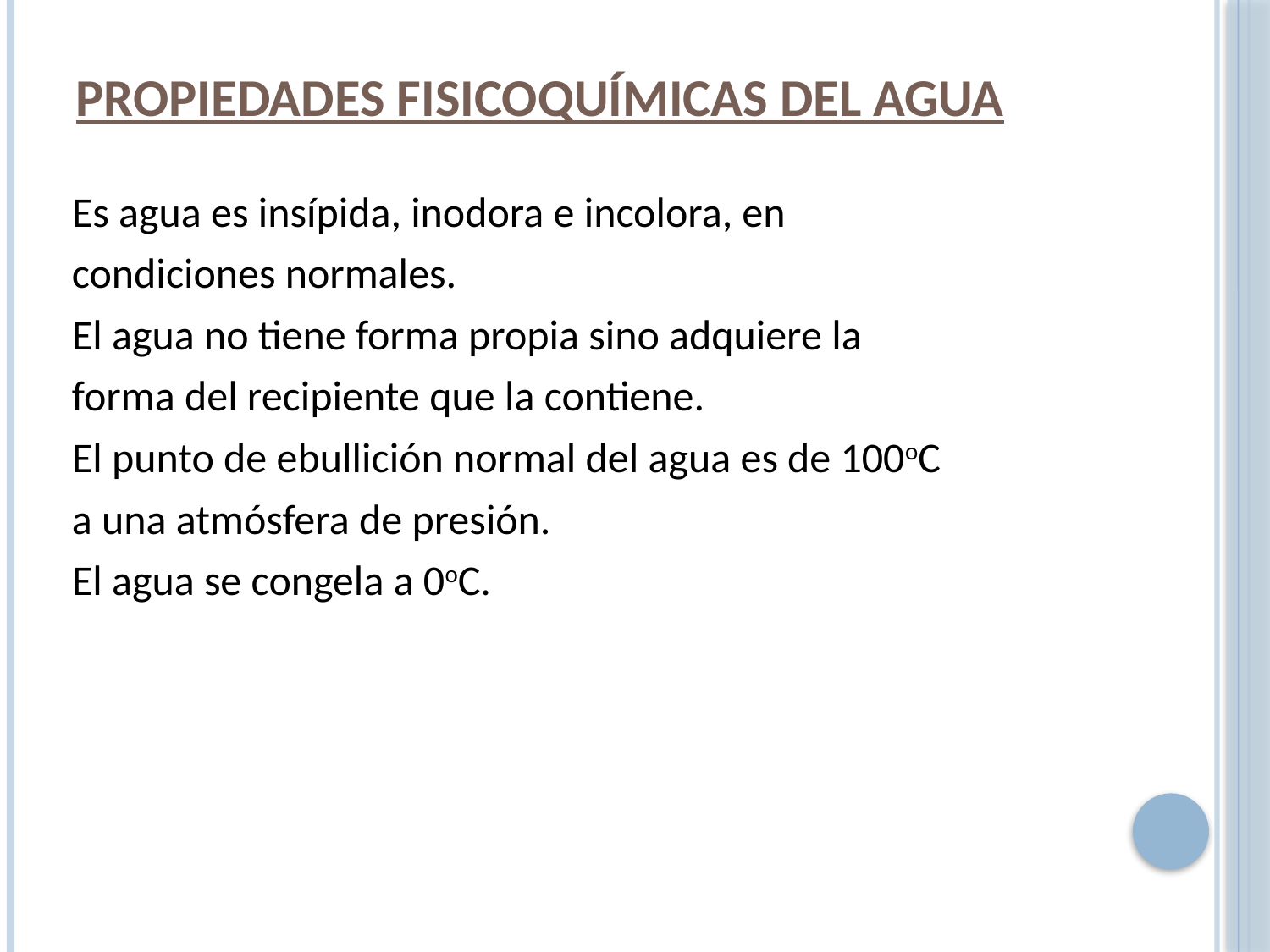

# Propiedades fisicoquímicas del agua
Es agua es insípida, inodora e incolora, en
condiciones normales.
El agua no tiene forma propia sino adquiere la
forma del recipiente que la contiene.
El punto de ebullición normal del agua es de 100oC
a una atmósfera de presión.
El agua se congela a 0oC.